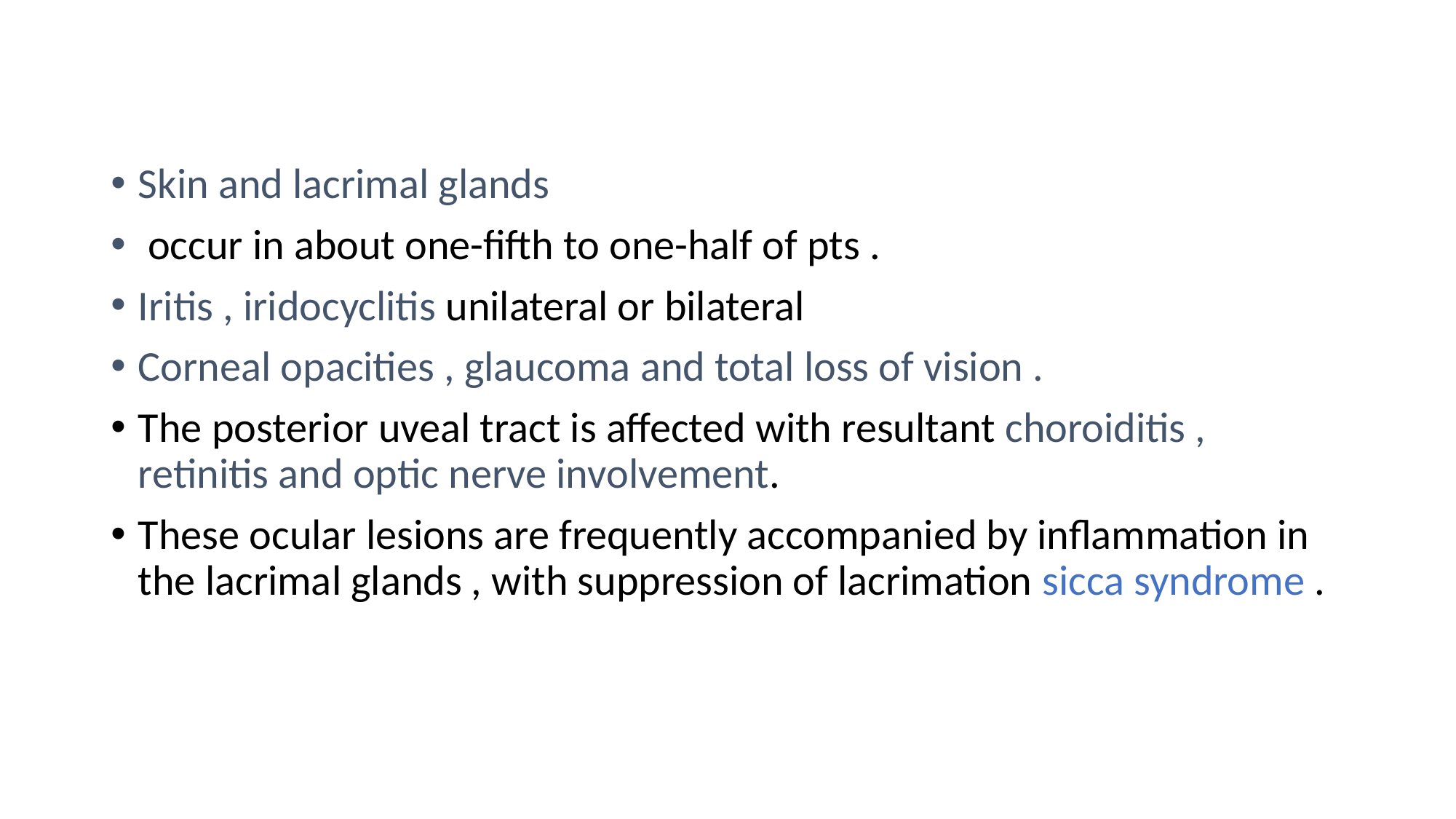

Skin and lacrimal glands
 occur in about one-fifth to one-half of pts .
Iritis , iridocyclitis unilateral or bilateral
Corneal opacities , glaucoma and total loss of vision .
The posterior uveal tract is affected with resultant choroiditis , retinitis and optic nerve involvement.
These ocular lesions are frequently accompanied by inflammation in the lacrimal glands , with suppression of lacrimation sicca syndrome .